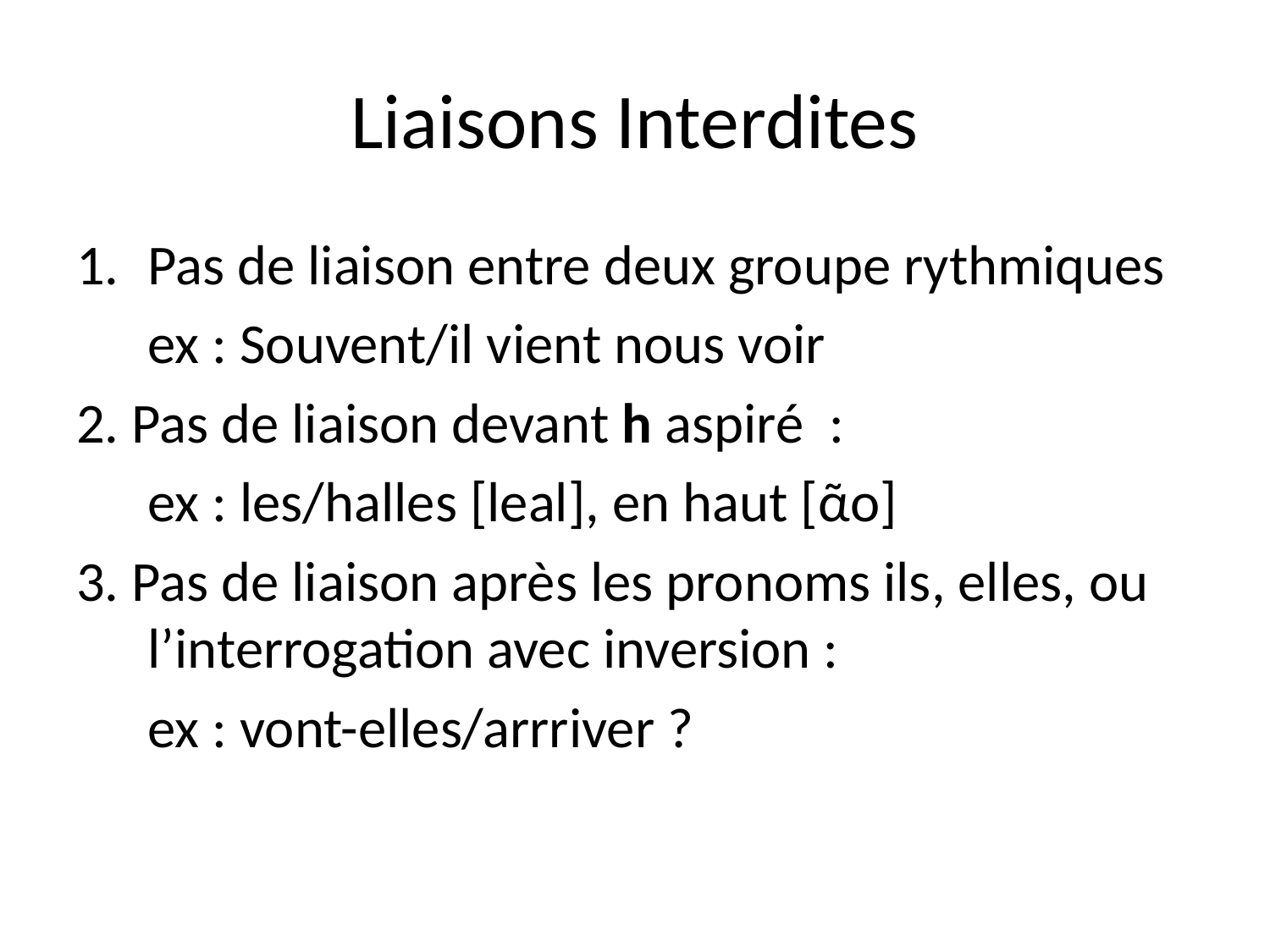

# Liaisons Interdites
Pas de liaison entre deux groupe rythmiques
	ex : Souvent/il vient nous voir
2. Pas de liaison devant h aspiré  :
	ex : les/halles [leal], en haut [ᾶo]
3. Pas de liaison après les pronoms ils, elles, ou l’interrogation avec inversion :
	ex : vont-elles/arrriver ?